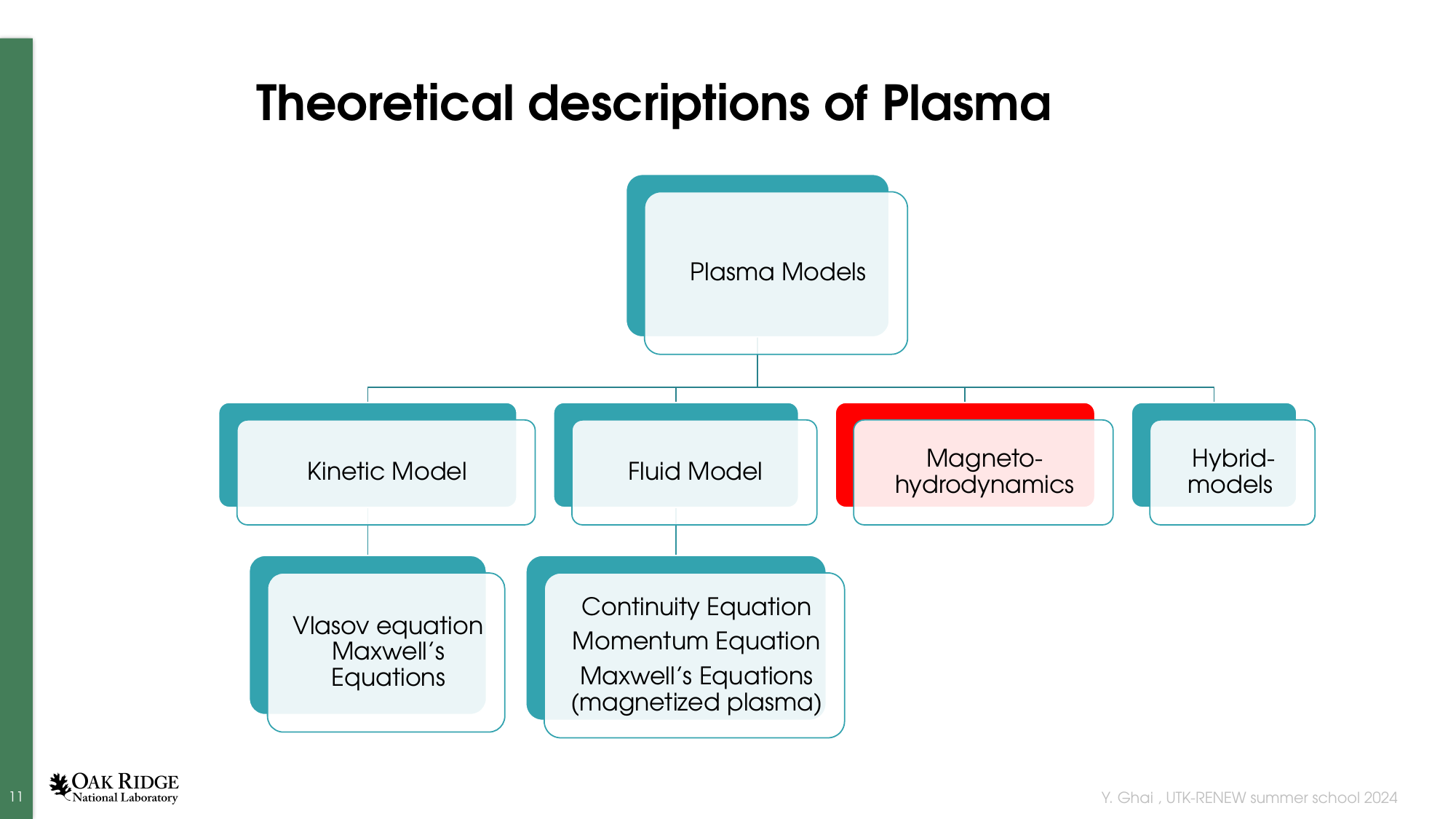

# Theoretical descriptions of Plasma
Plasma Models
Kinetic Model
Vlasov equation Maxwell’s Equations
Fluid Model
Continuity Equation
Momentum Equation
Maxwell’s Equations (magnetized plasma)
Magneto-hydrodynamics
Hybrid-models